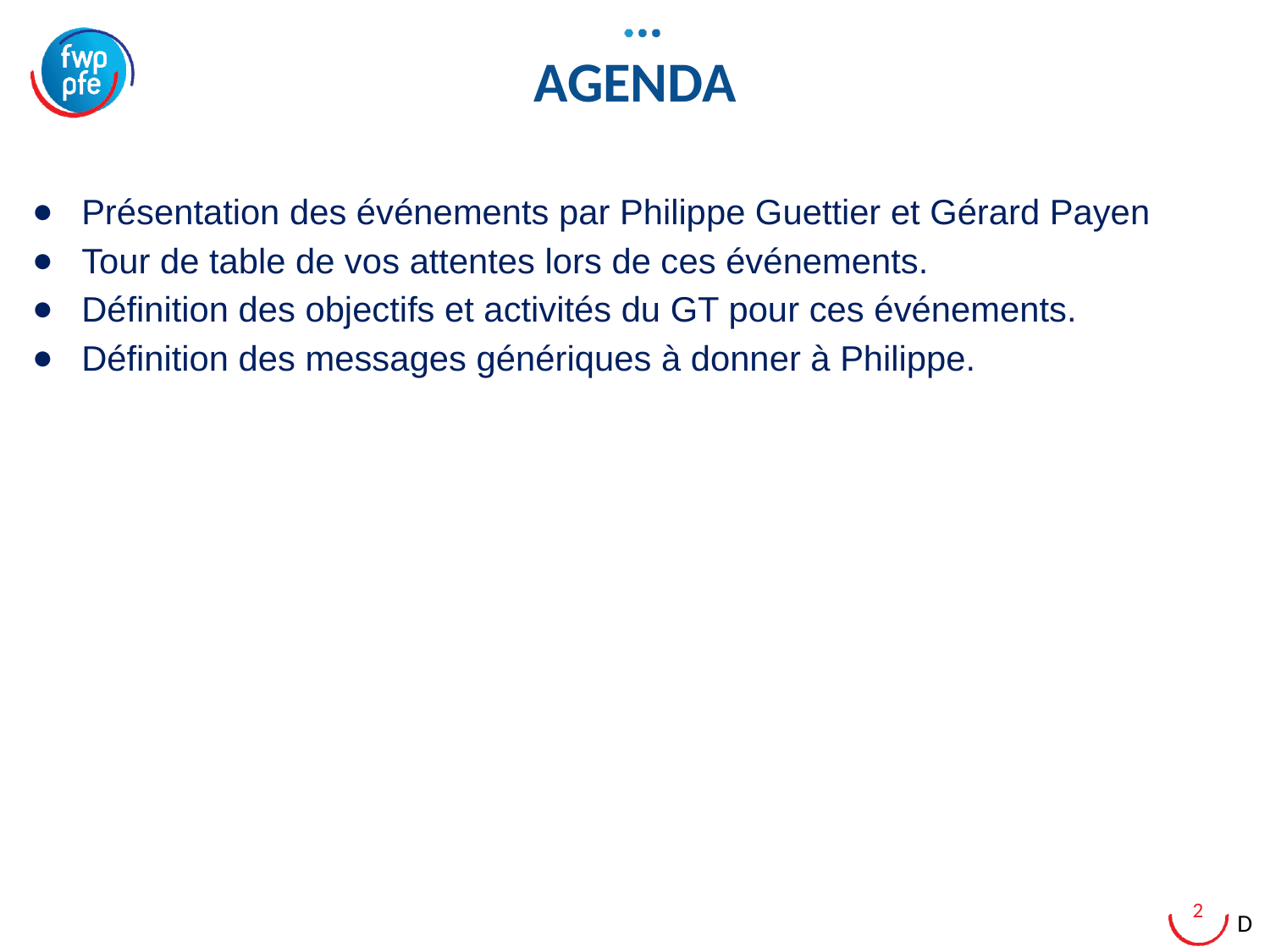

# AGENDA
Présentation des événements par Philippe Guettier et Gérard Payen
Tour de table de vos attentes lors de ces événements.
Définition des objectifs et activités du GT pour ces événements.
Définition des messages génériques à donner à Philippe.

D